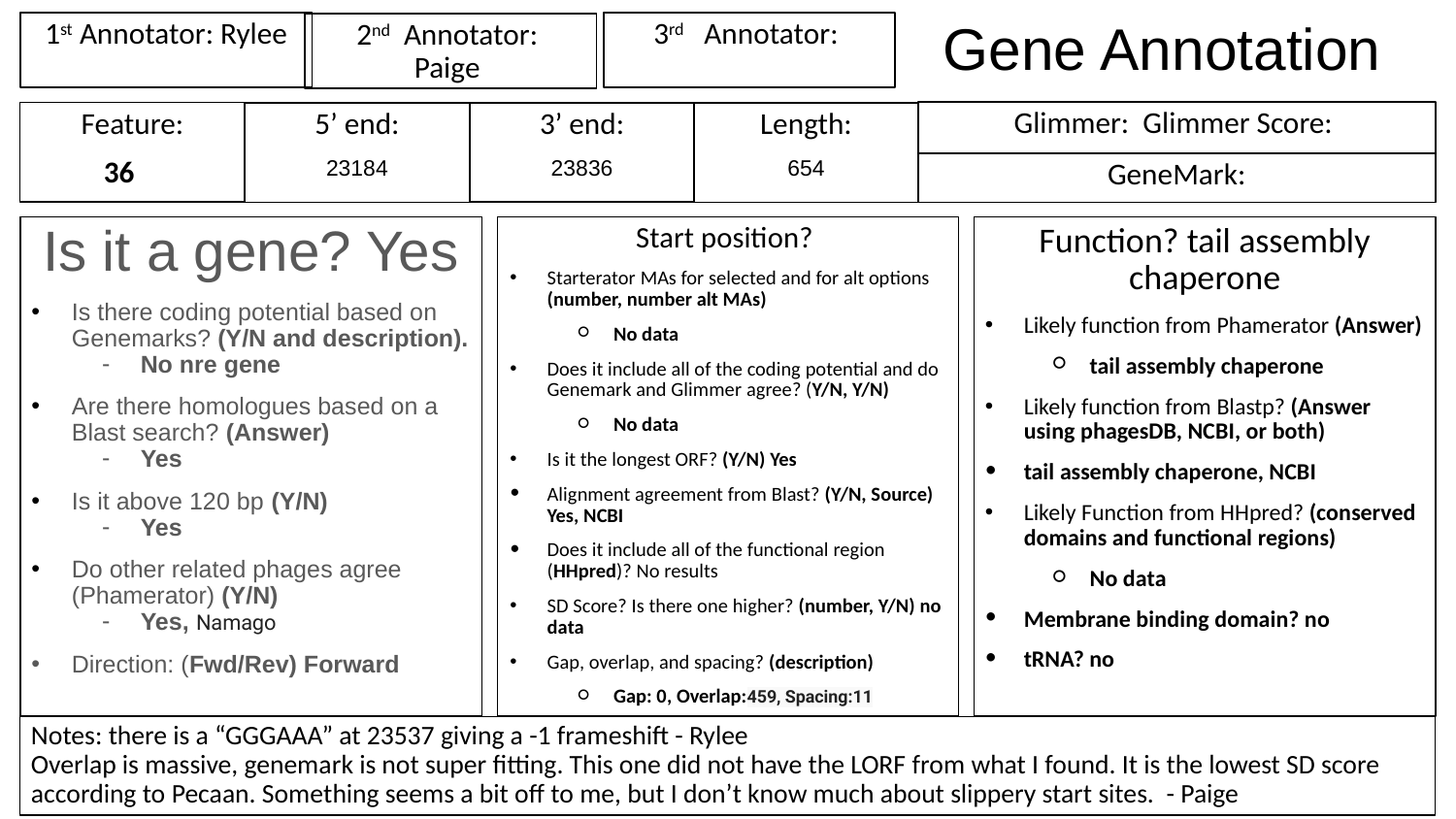

# Gene Annotation
1st Annotator: Rylee
3rd   Annotator:
2nd  Annotator:
Paige
Glimmer:  Glimmer Score:
Feature:
36
3’ end:
23836
Length:
654
5’ end:
23184
GeneMark:
Is it a gene? Yes
Is there coding potential based on Genemarks? (Y/N and description).
No nre gene
Are there homologues based on a Blast search? (Answer)
Yes
Is it above 120 bp (Y/N)
Yes
Do other related phages agree (Phamerator) (Y/N)
Yes, Namago
Direction: (Fwd/Rev) Forward
Start position?
Starterator MAs for selected and for alt options (number, number alt MAs)
No data
Does it include all of the coding potential and do Genemark and Glimmer agree? (Y/N, Y/N)
No data
Is it the longest ORF? (Y/N) Yes
Alignment agreement from Blast? (Y/N, Source) Yes, NCBI
Does it include all of the functional region (HHpred)? No results
SD Score? Is there one higher? (number, Y/N) no data
Gap, overlap, and spacing? (description)
Gap: 0, Overlap:459, Spacing:11
Function? tail assembly chaperone
Likely function from Phamerator (Answer)
tail assembly chaperone
Likely function from Blastp? (Answer using phagesDB, NCBI, or both)
tail assembly chaperone, NCBI
Likely Function from HHpred? (conserved domains and functional regions)
No data
Membrane binding domain? no
tRNA? no

Notes: there is a “GGGAAA” at 23537 giving a -1 frameshift - Rylee
Overlap is massive, genemark is not super fitting. This one did not have the LORF from what I found. It is the lowest SD score according to Pecaan. Something seems a bit off to me, but I don’t know much about slippery start sites.  - Paige